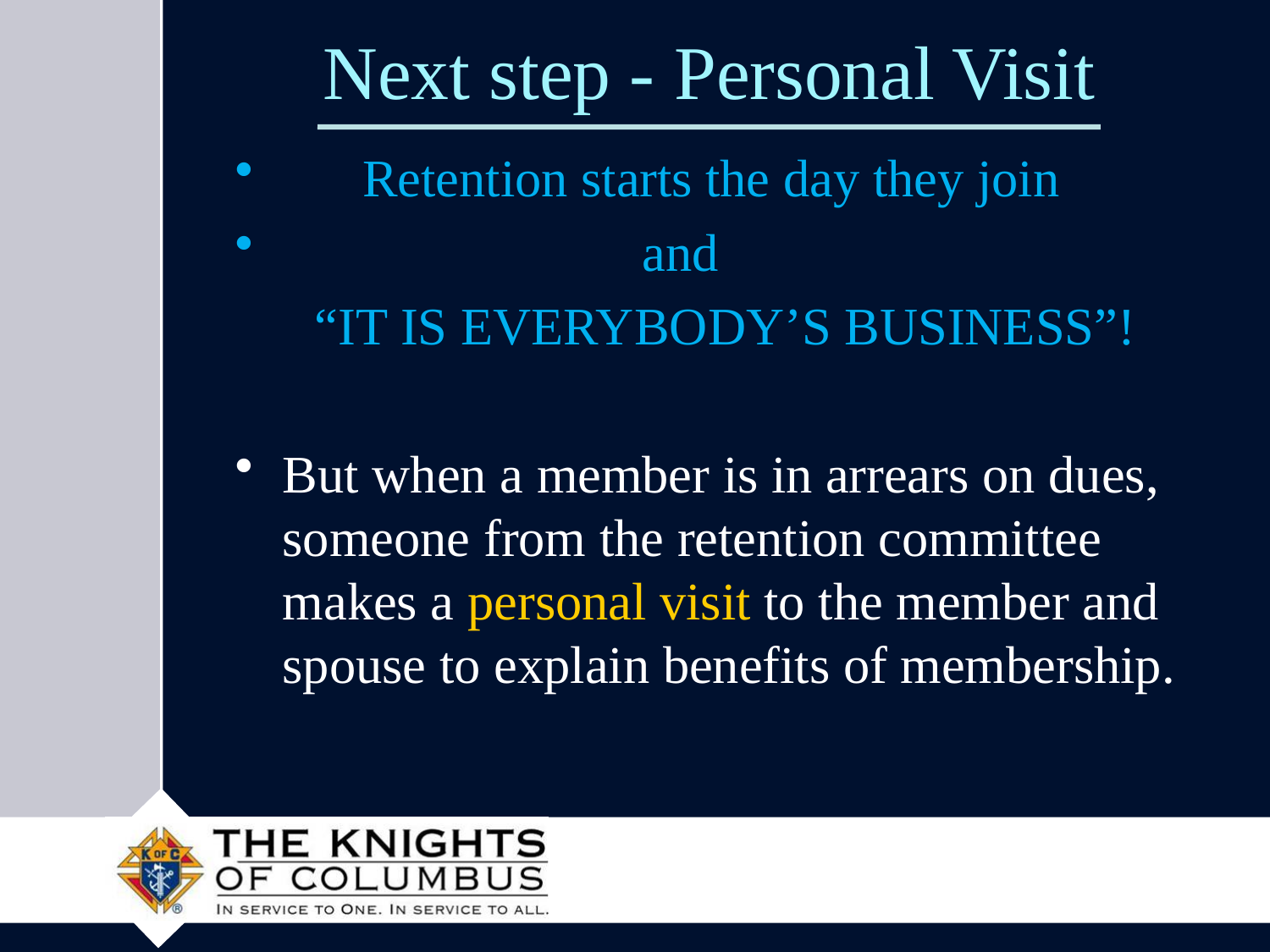

# Next step - Personal Visit

      Retention starts the day they join
                           and
      “IT IS EVERYBODY’S BUSINESS”!

But when a member is in arrears on dues, someone from the retention committee makes a personal visit to the member and spouse to explain benefits of membership.